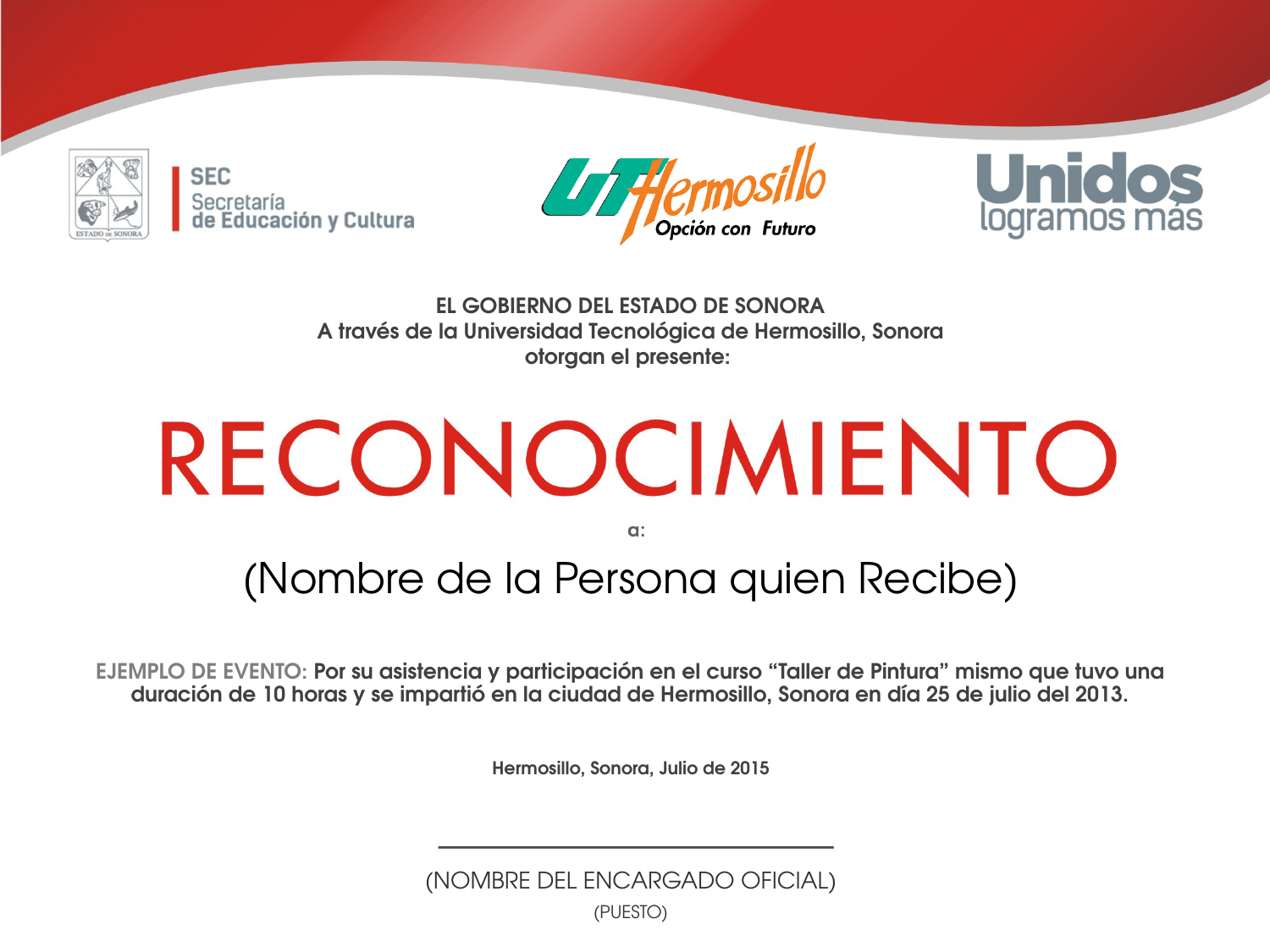

EL GOBIERNO DEL ESTADO DE SONORA
A través de la Universidad Tecnológica de Hermosillo, Sonora
otorgan el presente:
(Nombre de la Persona quien Recibe)
EJEMPLO DE EVENTO: Por su asistencia y participación en el curso “Taller de Pintura” mismo que tuvo una duración de 10 horas y se impartió en la ciudad de Hermosillo, Sonora en día 25 de julio del 2013.

Hermosillo, Sonora, Julio de 2015
(NOMBRE DEL ENCARGADO OFICIAL)

(PUESTO)